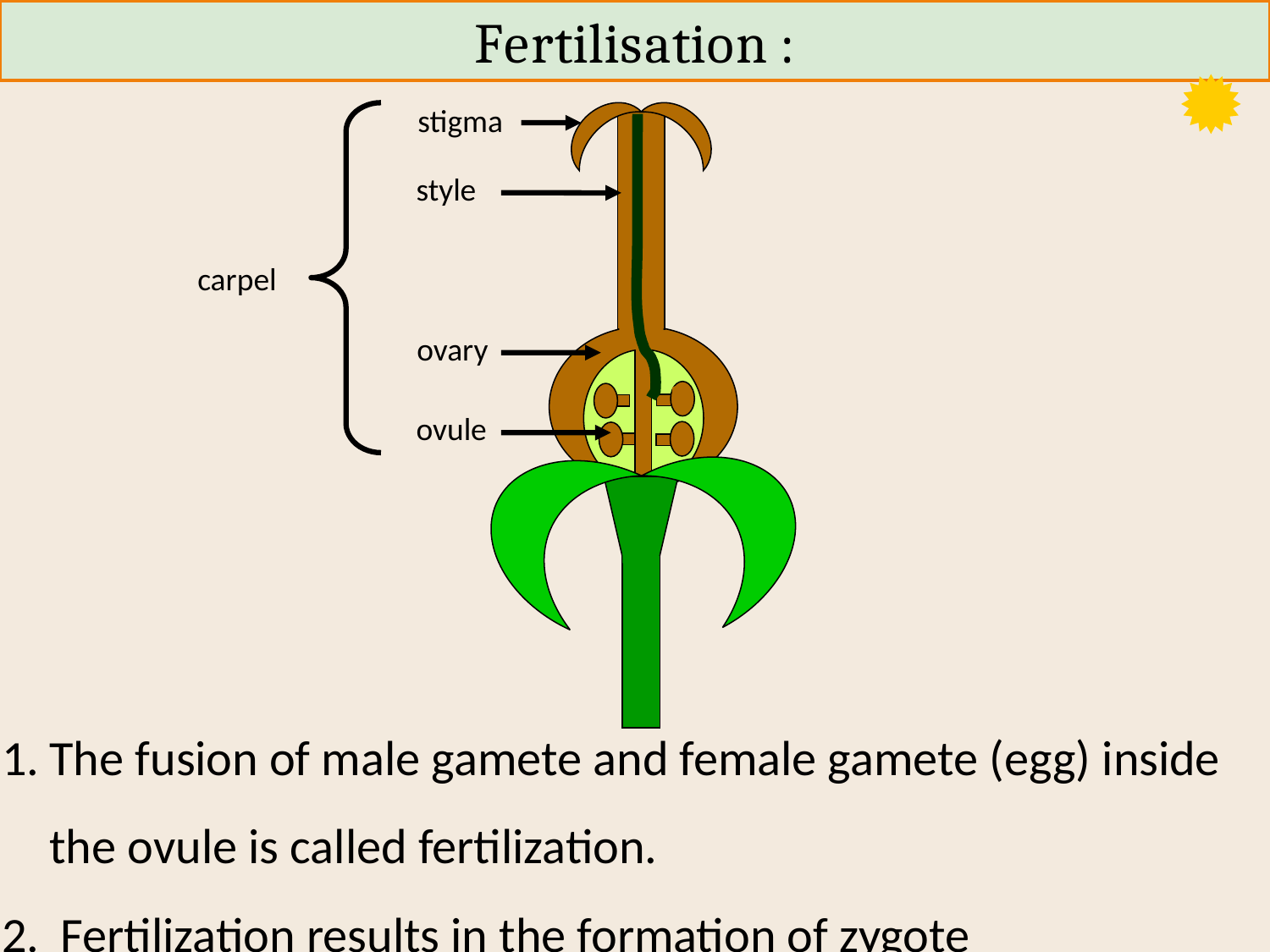

Fertilisation :

stigma

style

carpel
ovary

ovule

The fusion of male gamete and female gamete (egg) inside the ovule is called fertilization.
 Fertilization results in the formation of zygote